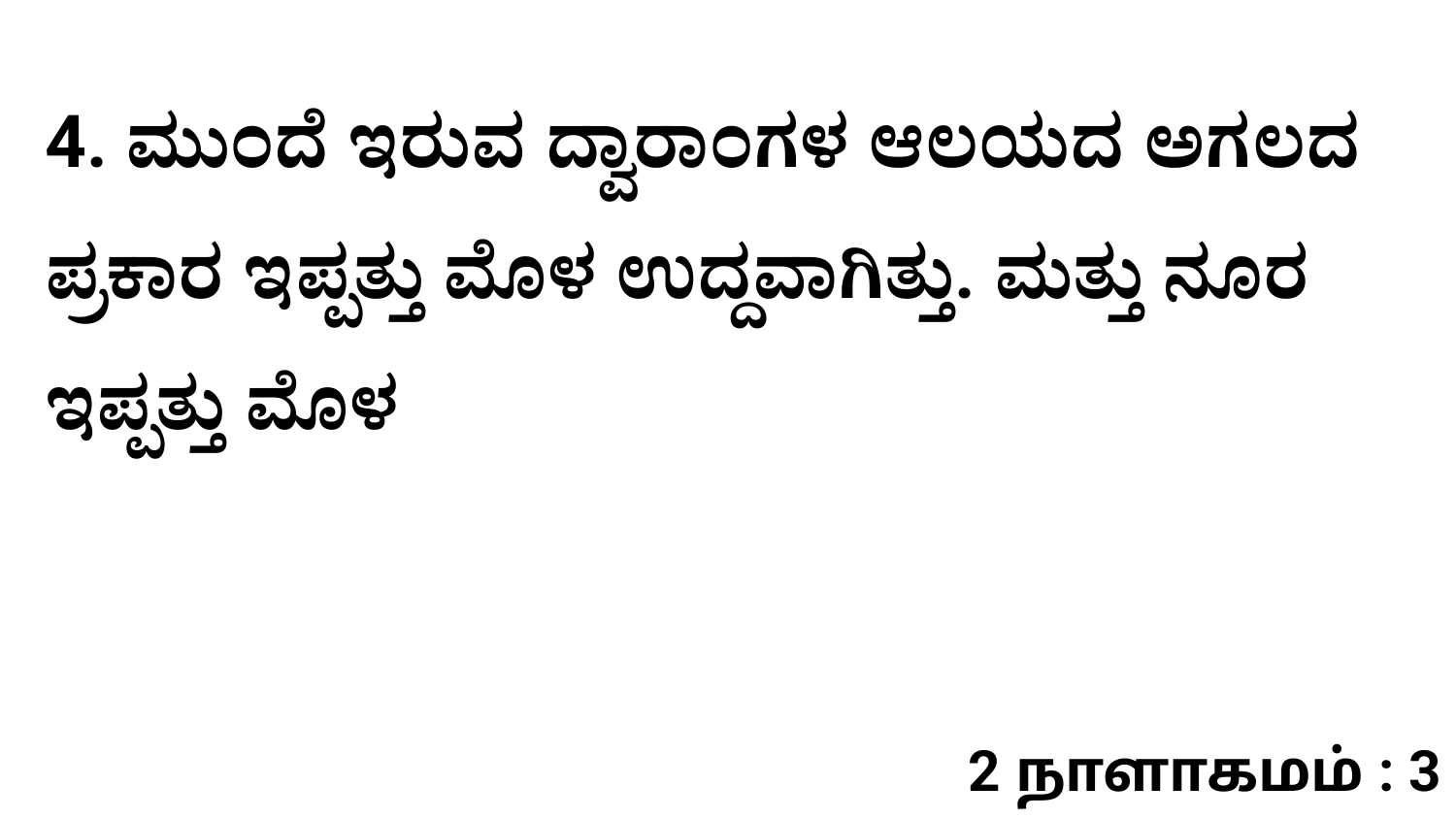

4. ಮುಂದೆ ಇರುವ ದ್ವಾರಾಂಗಳ ಆಲಯದ ಅಗಲದ ಪ್ರಕಾರ ಇಪ್ಪತ್ತು ಮೊಳ ಉದ್ದವಾಗಿತ್ತು. ಮತ್ತು ನೂರ ಇಪ್ಪತ್ತು ಮೊಳ
2 நாளாகமம் : 3